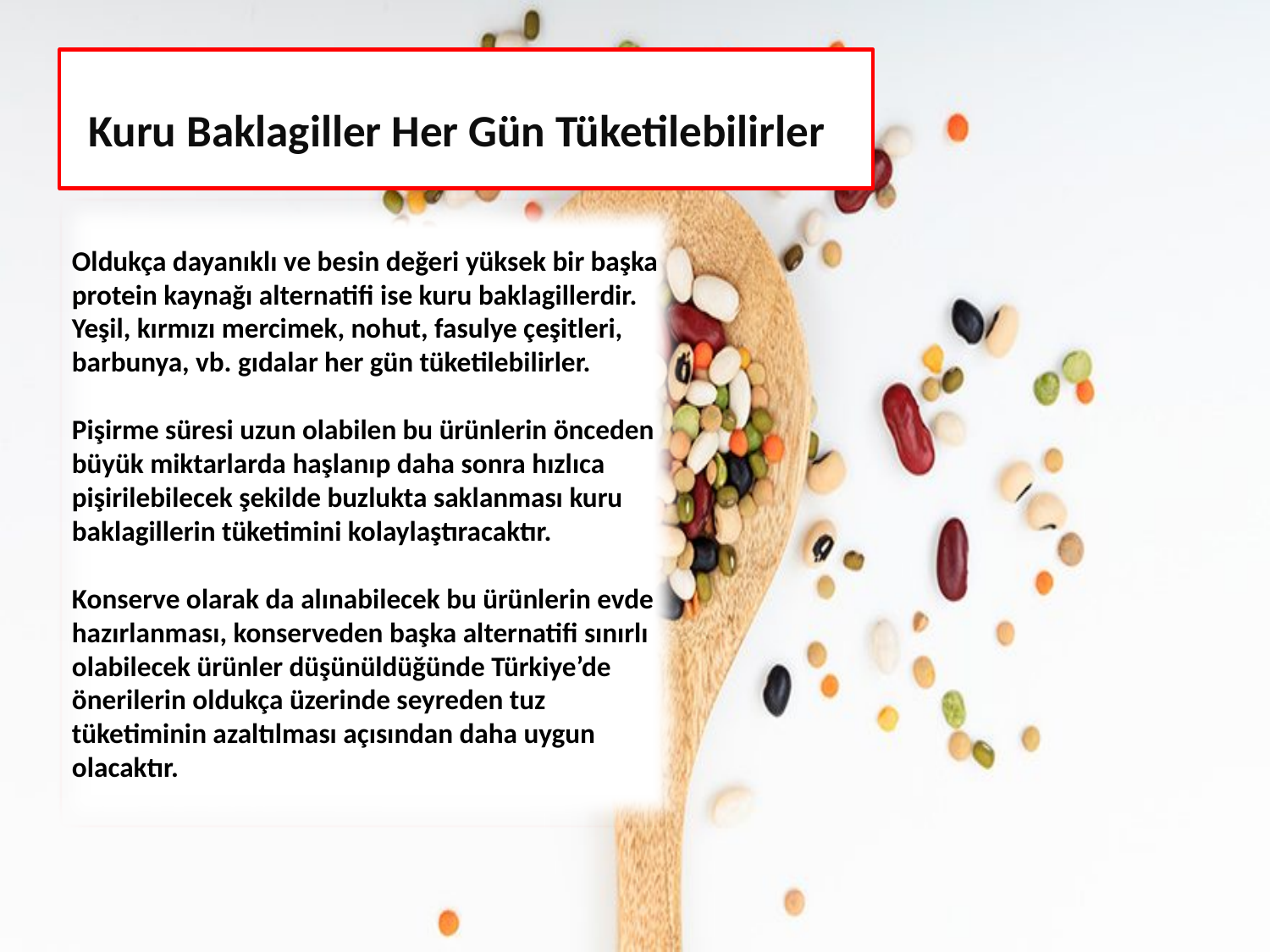

# Kuru Baklagiller Her Gün Tüketilebilirler

Oldukça dayanıklı ve besin değeri yüksek bir başka protein kaynağı alternatifi ise kuru baklagillerdir. Yeşil, kırmızı mercimek, nohut, fasulye çeşitleri, barbunya, vb. gıdalar her gün tüketilebilirler.

Pişirme süresi uzun olabilen bu ürünlerin önceden büyük miktarlarda haşlanıp daha sonra hızlıca pişirilebilecek şekilde buzlukta saklanması kuru baklagillerin tüketimini kolaylaştıracaktır.

Konserve olarak da alınabilecek bu ürünlerin evde hazırlanması, konserveden başka alternatifi sınırlı olabilecek ürünler düşünüldüğünde Türkiye’de önerilerin oldukça üzerinde seyreden tuz tüketiminin azaltılması açısından daha uygun olacaktır.